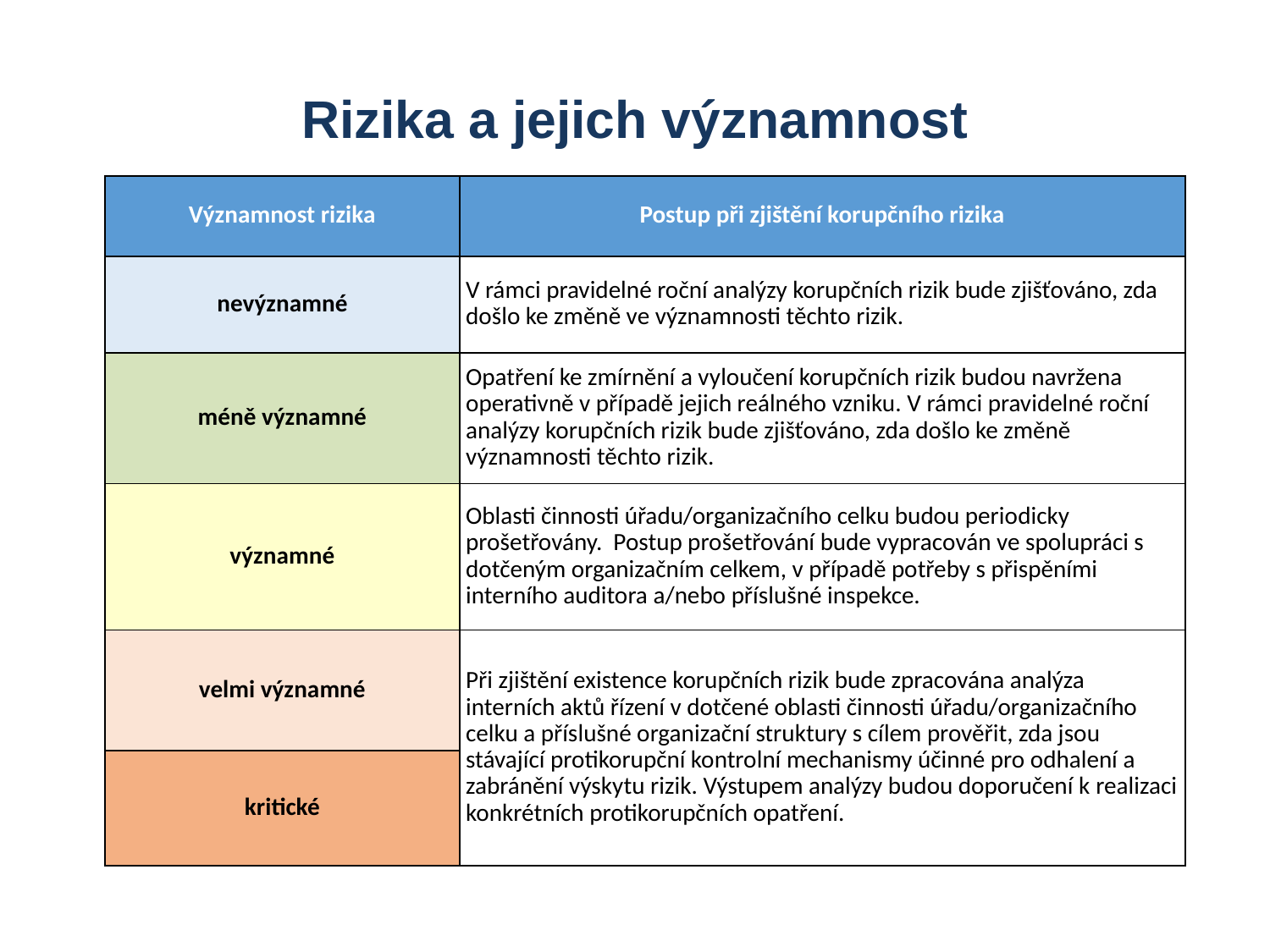

# Rizika a jejich významnost
| Významnost rizika | Postup při zjištění korupčního rizika |
| --- | --- |
| nevýznamné | V rámci pravidelné roční analýzy korupčních rizik bude zjišťováno, zda došlo ke změně ve významnosti těchto rizik. |
| méně významné | Opatření ke zmírnění a vyloučení korupčních rizik budou navržena operativně v případě jejich reálného vzniku. V rámci pravidelné roční analýzy korupčních rizik bude zjišťováno, zda došlo ke změně významnosti těchto rizik. |
| významné | Oblasti činnosti úřadu/organizačního celku budou perio­dicky prošetřovány. Postup prošetřování bude vypraco­ván ve spolupráci s dotčeným organizačním celkem, v případě potřeby s přispěními interního auditora a/nebo příslušné inspekce. |
| velmi významné | Při zjištění existence korupčních rizik bude zpracována analýza interních aktů řízení v dotčené oblasti činnosti úřadu/organizačního celku a příslušné organizační struk­tury s cílem prověřit, zda jsou stávající protikorupční kontrolní mechanismy účinné pro odhalení a zabránění výskytu rizik. Výstupem analýzy budou doporučení k realizaci konkrétních protikorupčních opatření. |
| kritické |  |